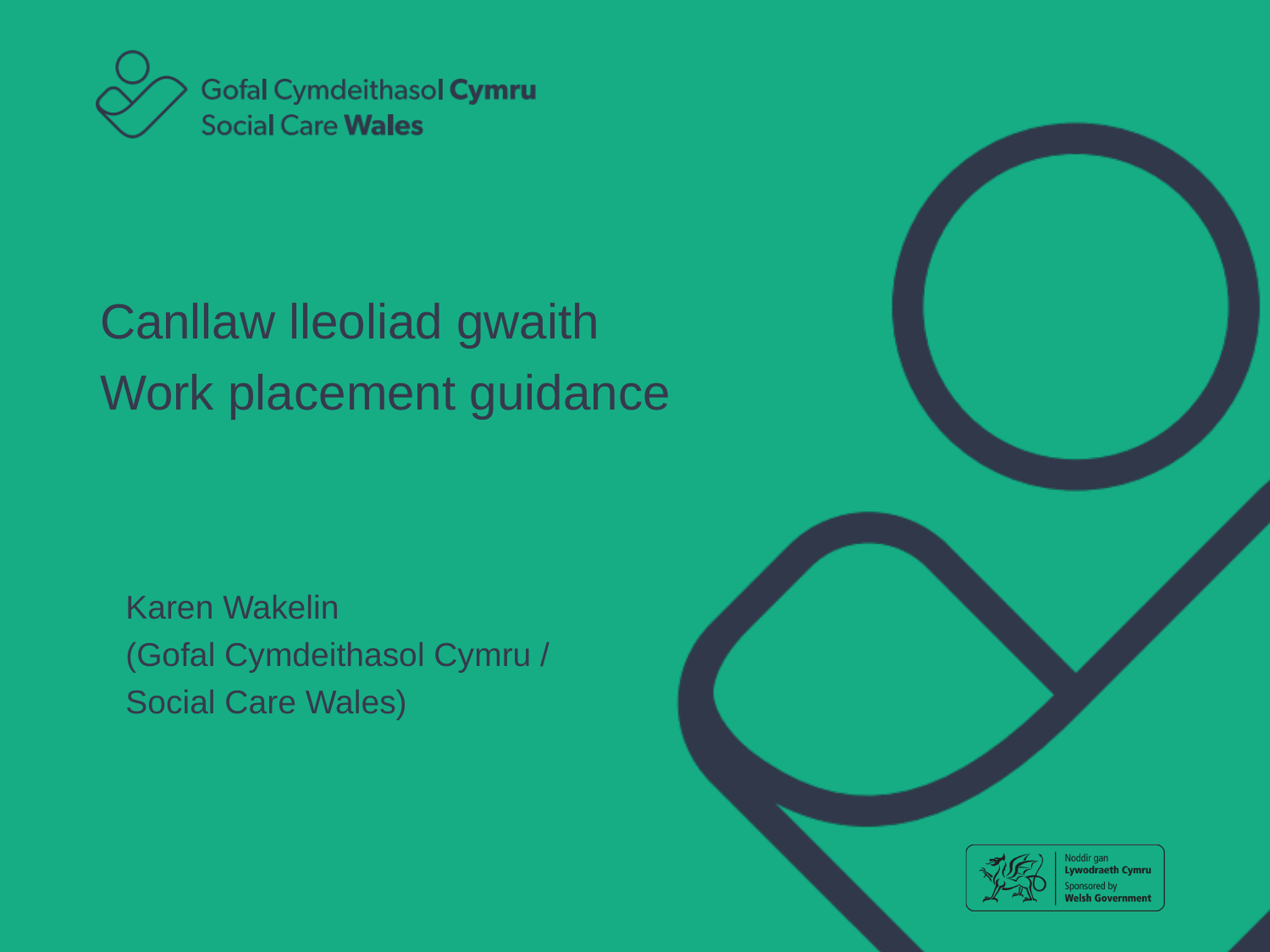

Canllaw lleoliad gwaith
Work placement guidance

Karen Wakelin
(Gofal Cymdeithasol Cymru /
Social Care Wales)